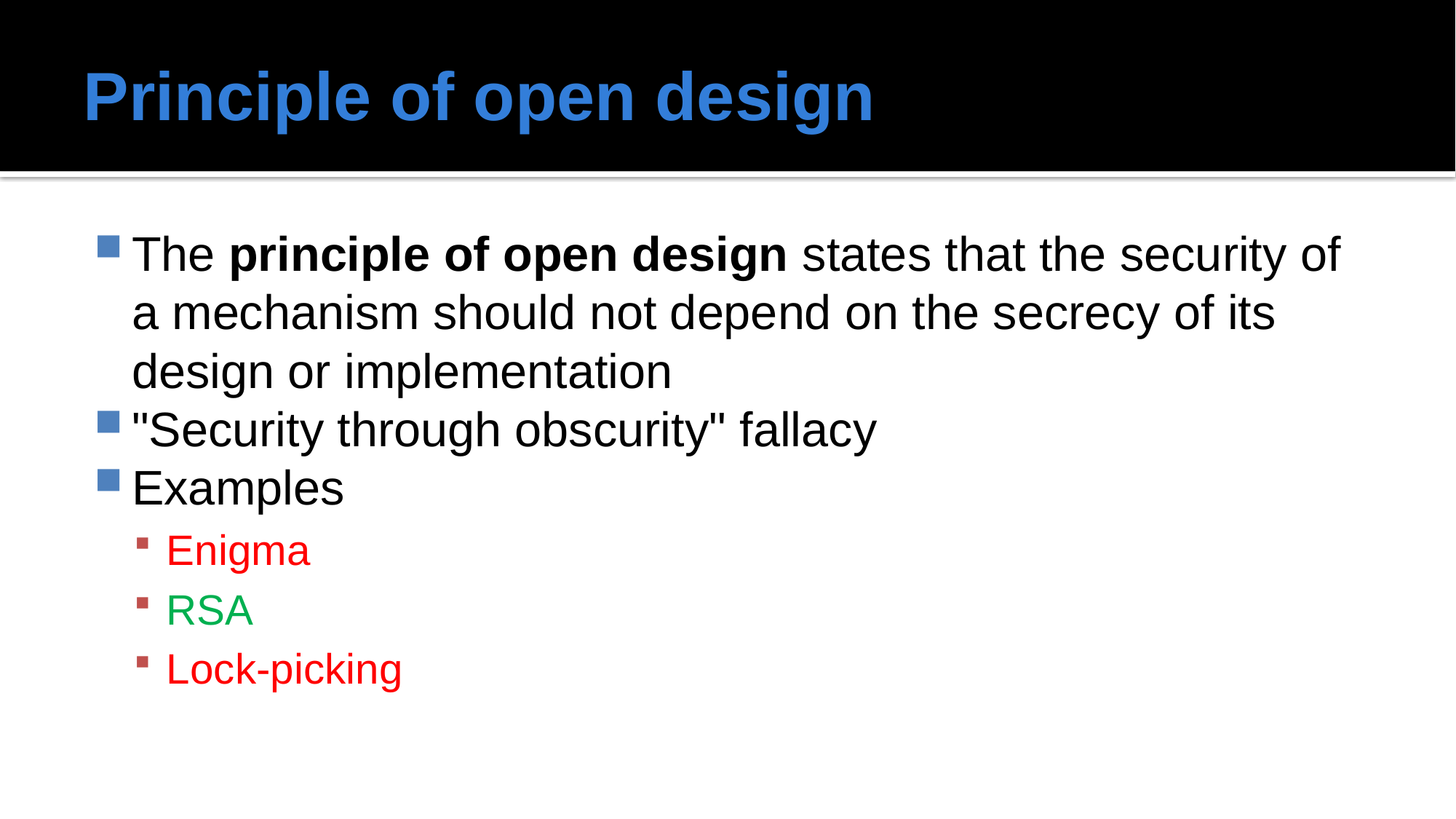

# Principle of open design
The principle of open design states that the security of a mechanism should not depend on the secrecy of its design or implementation
"Security through obscurity" fallacy
Examples
Enigma
RSA
Lock-picking